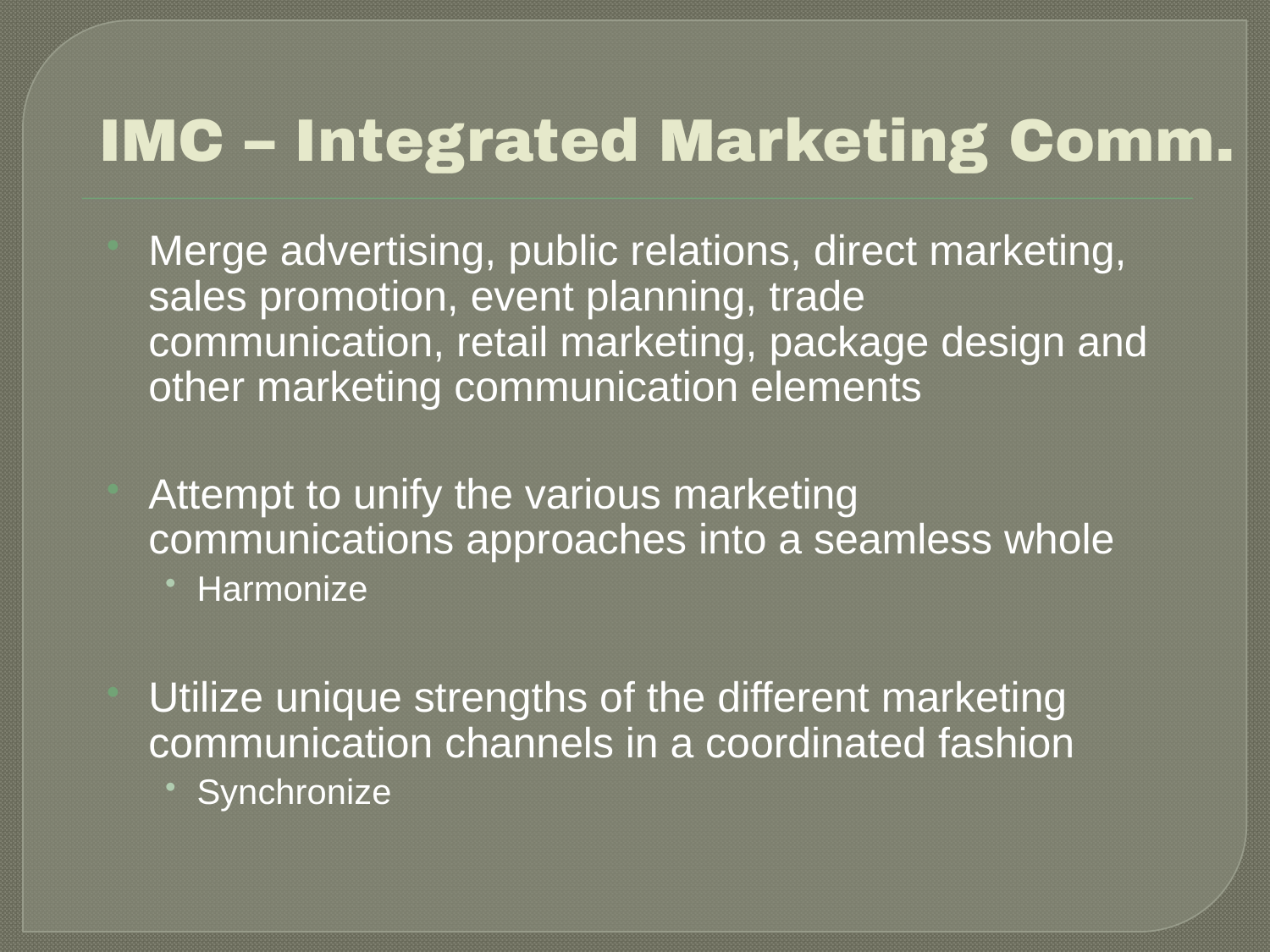

# IMC – Integrated Marketing Comm.
Merge advertising, public relations, direct marketing, sales promotion, event planning, trade communication, retail marketing, package design and other marketing communication elements

Attempt to unify the various marketing communications approaches into a seamless whole
Harmonize

Utilize unique strengths of the different marketing communication channels in a coordinated fashion
Synchronize